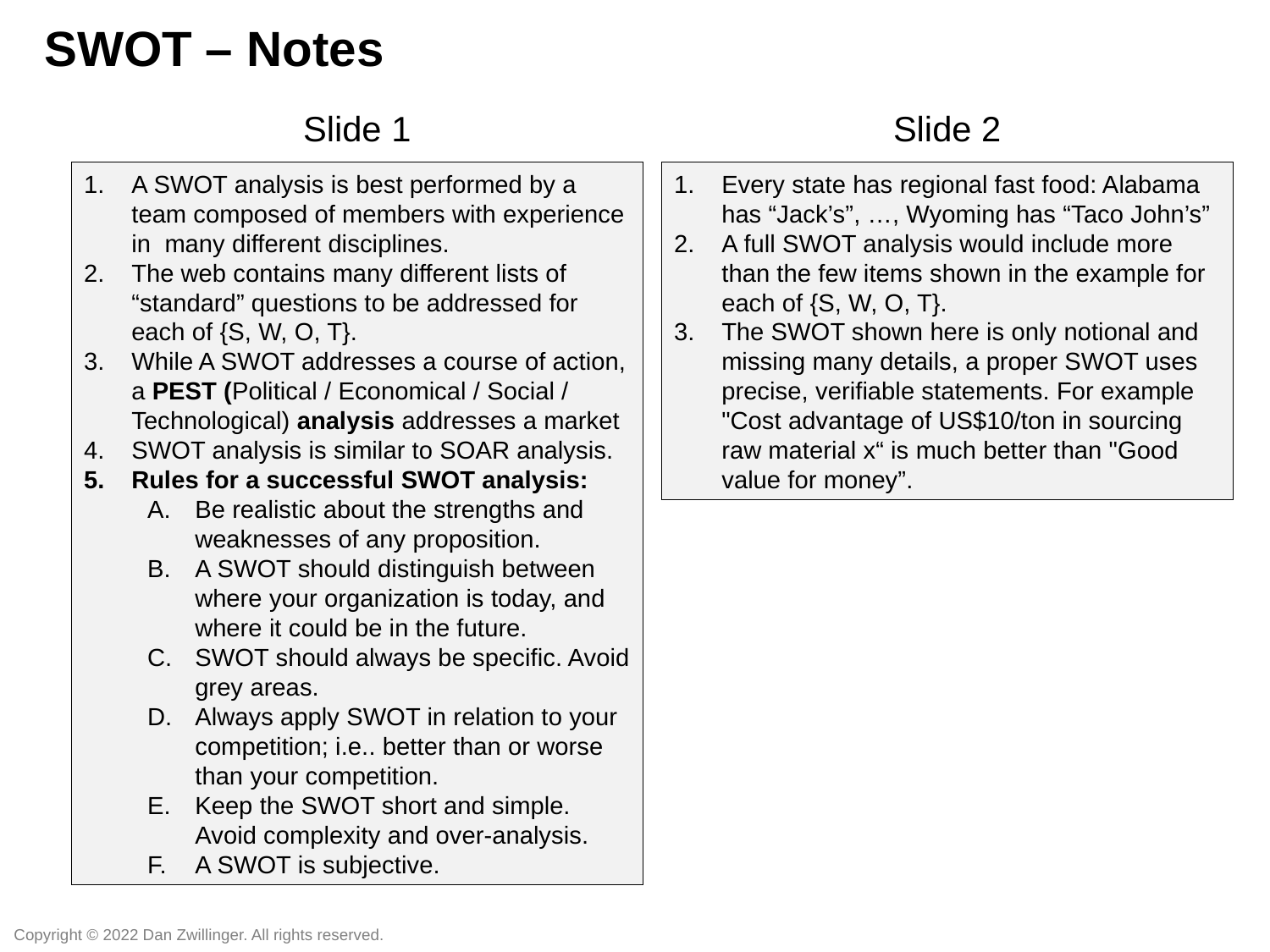

SWOT – Notes
Slide 1
Slide 2
A SWOT analysis is best performed by a team composed of members with experience in  many different disciplines.
The web contains many different lists of “standard” questions to be addressed for each of {S, W, O, T}.
While A SWOT addresses a course of action, a PEST (Political / Economical / Social / Technological) analysis addresses a market
SWOT analysis is similar to SOAR analysis.
Rules for a successful SWOT analysis:
Be realistic about the strengths and weaknesses of any proposition.
A SWOT should distinguish between where your organization is today, and where it could be in the future.
SWOT should always be specific. Avoid grey areas.
Always apply SWOT in relation to your competition; i.e.. better than or worse than your competition.
Keep the SWOT short and simple. Avoid complexity and over-analysis.
A SWOT is subjective.
Every state has regional fast food: Alabama has “Jack’s”, …, Wyoming has “Taco John’s”
A full SWOT analysis would include more than the few items shown in the example for each of {S, W, O, T}.
The SWOT shown here is only notional and missing many details, a proper SWOT uses precise, verifiable statements. For example "Cost advantage of US$10/ton in sourcing raw material x“ is much better than "Good value for money”.
Copyright © 2022 Dan Zwillinger. All rights reserved.